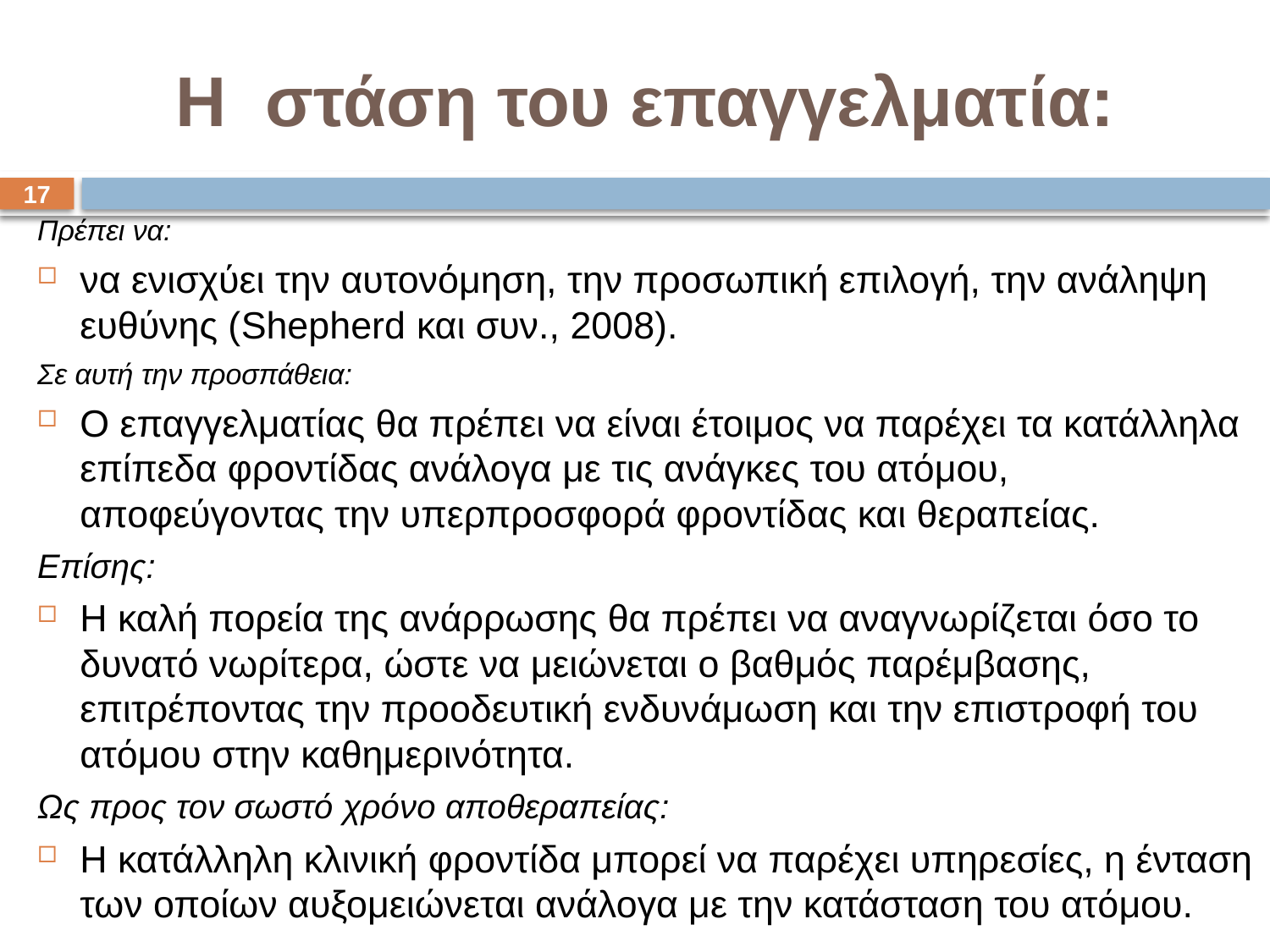

# Η  στάση του επαγγελματία:
17
Πρέπει να:
να ενισχύει την αυτονόμηση, την προσωπική επιλογή, την ανάληψη ευθύνης (Shepherd και συν., 2008).
Σε αυτή την προσπάθεια:
Ο επαγγελματίας θα πρέπει να είναι έτοιμος να παρέχει τα κατάλληλα επίπεδα φροντίδας ανάλογα με τις ανάγκες του ατόμου, αποφεύγοντας την υπερπροσφορά φροντίδας και θεραπείας.
Επίσης:
Η καλή πορεία της ανάρρωσης θα πρέπει να αναγνωρίζεται όσο το δυνατό νωρίτερα, ώστε να μειώνεται ο βαθμός παρέμβασης, επιτρέποντας την προοδευτική ενδυνάμωση και την επιστροφή του ατόμου στην καθημερινότητα.
Ως προς τον σωστό χρόνο αποθεραπείας:
Η κατάλληλη κλινική φροντίδα μπορεί να παρέχει υπηρεσίες, η ένταση των οποίων αυξομειώνεται ανάλογα με την κατάσταση του ατόμου.